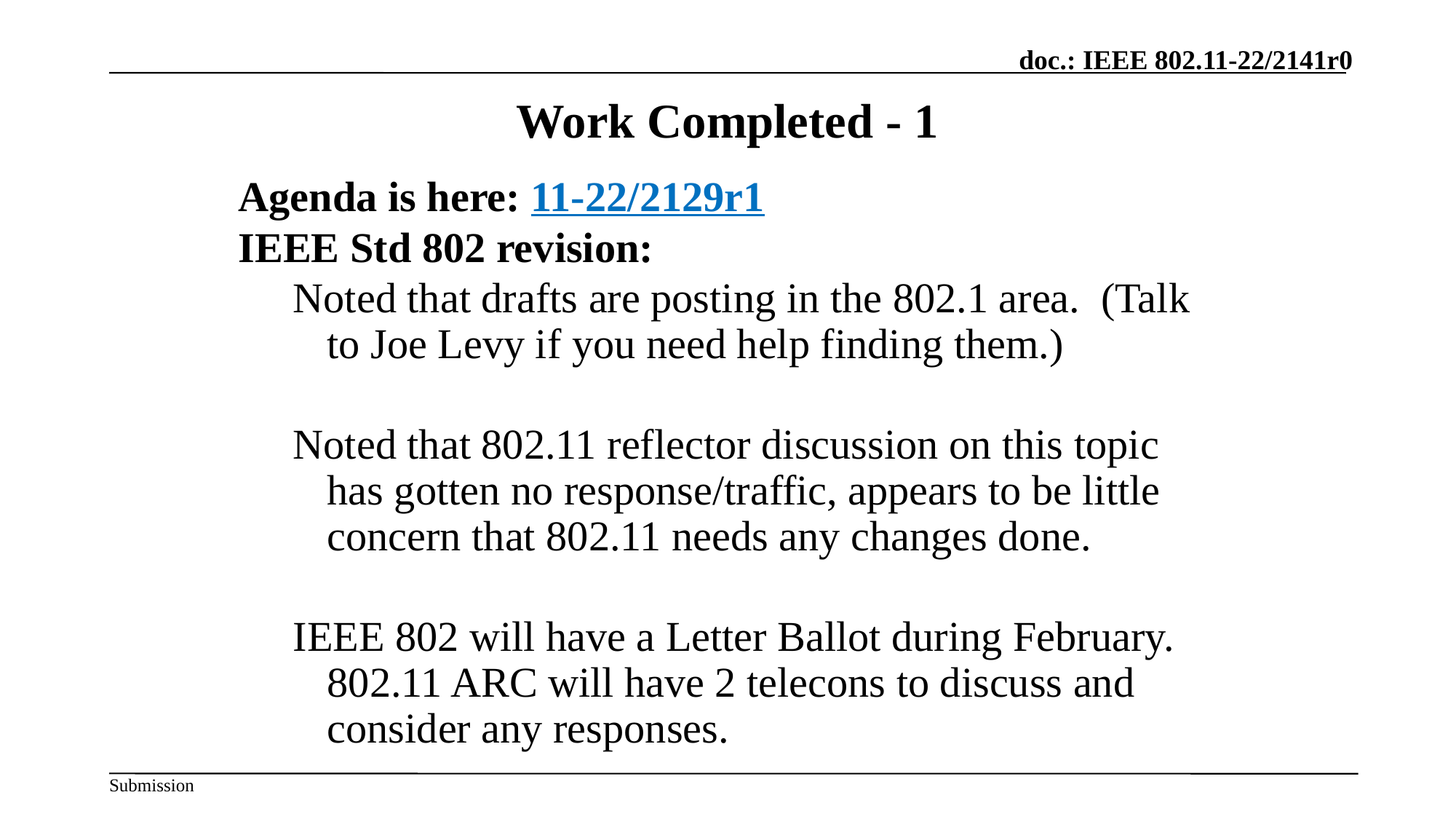

# Work Completed - 1
Agenda is here: 11-22/2129r1
IEEE Std 802 revision:
Noted that drafts are posting in the 802.1 area.  (Talk to Joe Levy if you need help finding them.)

Noted that 802.11 reflector discussion on this topic has gotten no response/traffic, appears to be little concern that 802.11 needs any changes done.

IEEE 802 will have a Letter Ballot during February.  802.11 ARC will have 2 telecons to discuss and consider any responses.